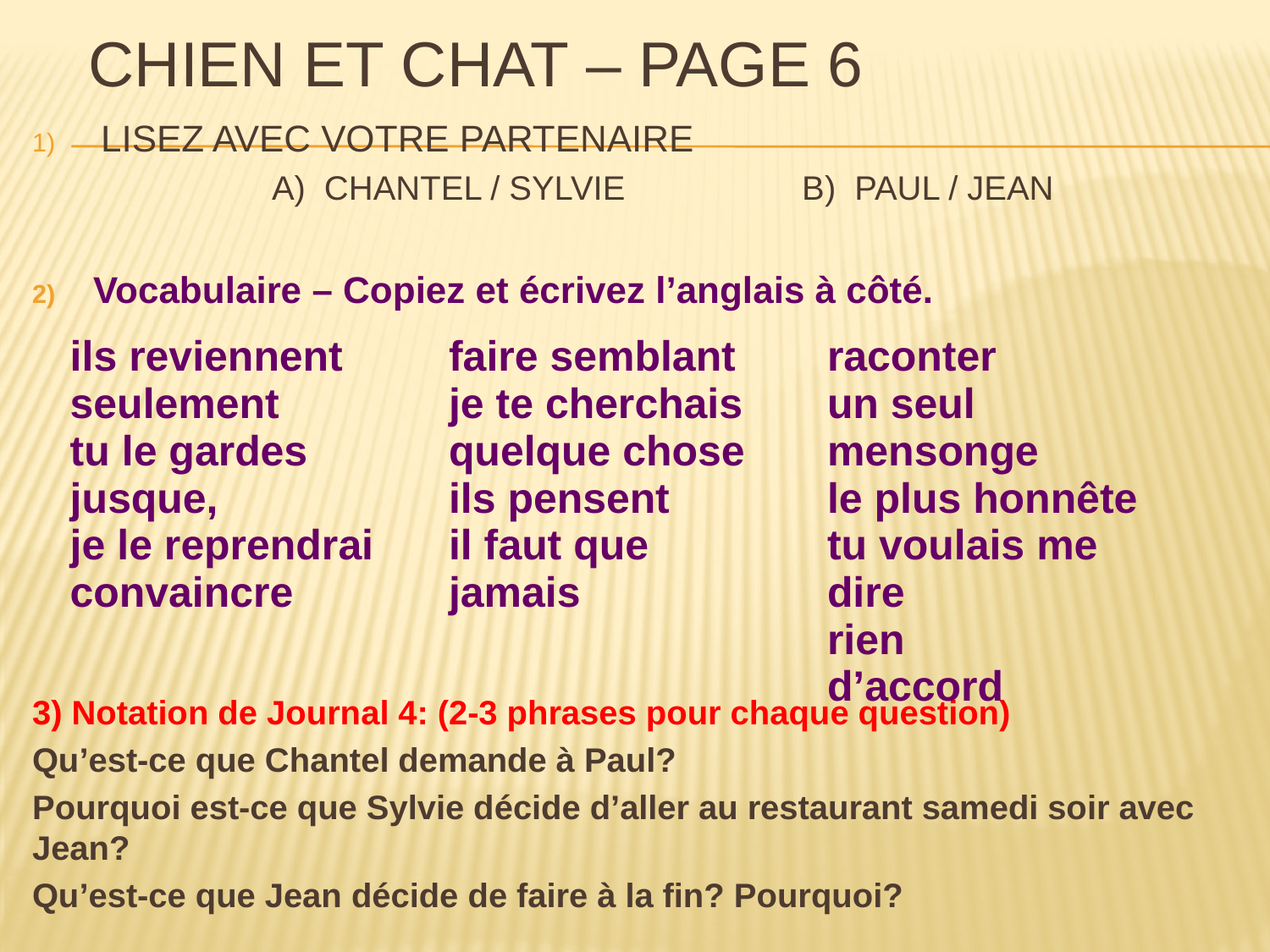

# Chien et Chat – page 6
LISEZ AVEC VOTRE PARTENAIRE
                    A)  CHANTEL / SYLVIE                   B)  PAUL / JEAN

Vocabulaire – Copiez et écrivez l’anglais à côté.

3) Notation de Journal 4: (2-3 phrases pour chaque question)
Qu’est-ce que Chantel demande à Paul?
Pourquoi est-ce que Sylvie décide d’aller au restaurant samedi soir avec Jean?
Qu’est-ce que Jean décide de faire à la fin? Pourquoi?

| ils reviennent seulement tu le gardes jusque, je le reprendrai convaincre | faire semblant je te cherchais quelque chose ils pensent il faut que jamais | raconter un seul mensonge le plus honnête tu voulais me dire rien d’accord |
| --- | --- | --- |